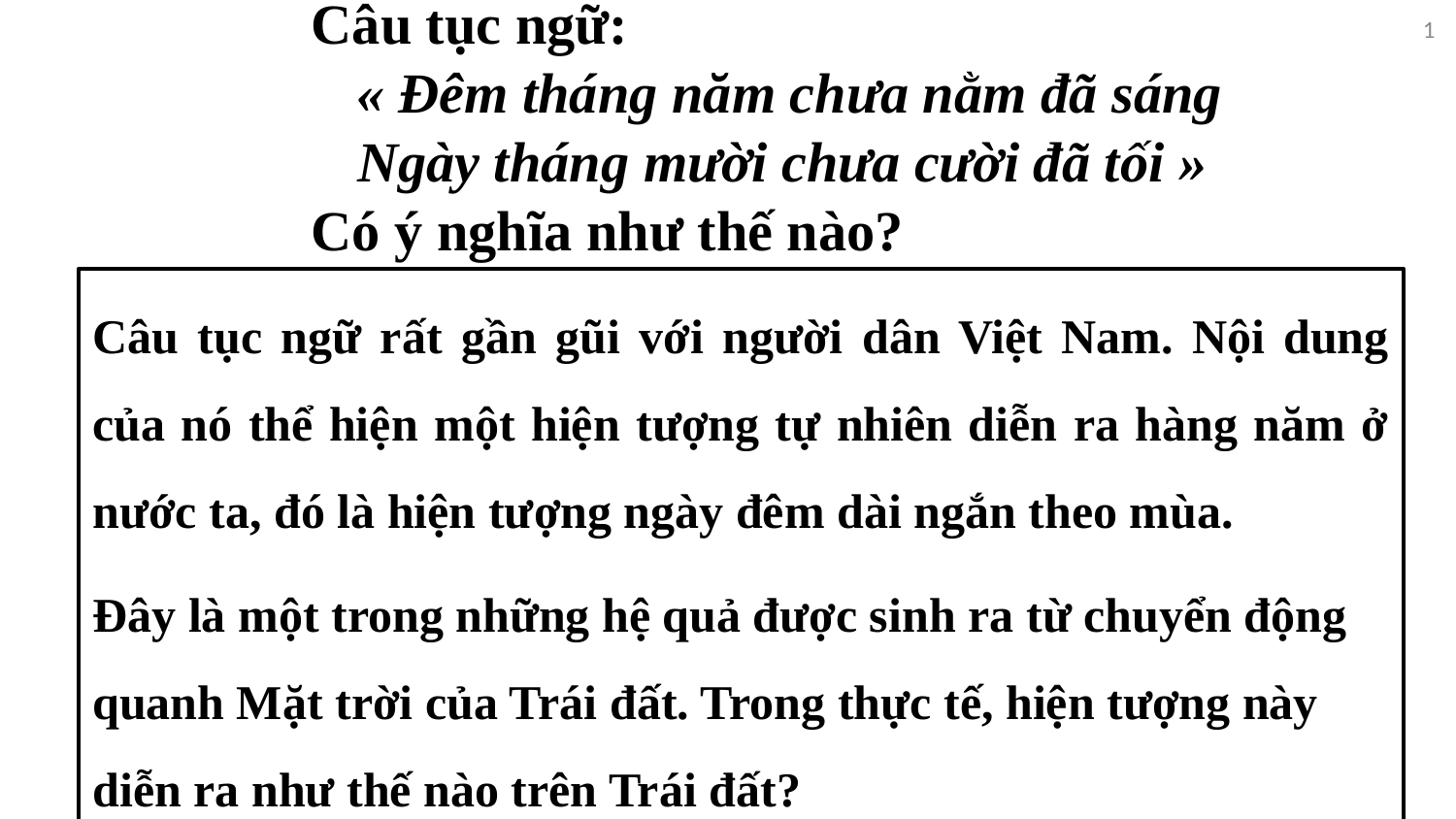

1
Câu tục ngữ:
 « Đêm tháng năm chưa nằm đã sáng
Ngày tháng mười chưa cười đã tối »
Có ý nghĩa như thế nào?
Câu tục ngữ rất gần gũi với người dân Việt Nam. Nội dung của nó thể hiện một hiện tượng tự nhiên diễn ra hàng năm ở nước ta, đó là hiện tượng ngày đêm dài ngắn theo mùa.
Đây là một trong những hệ quả được sinh ra từ chuyển động quanh Mặt trời của Trái đất. Trong thực tế, hiện tượng này diễn ra như thế nào trên Trái đất?